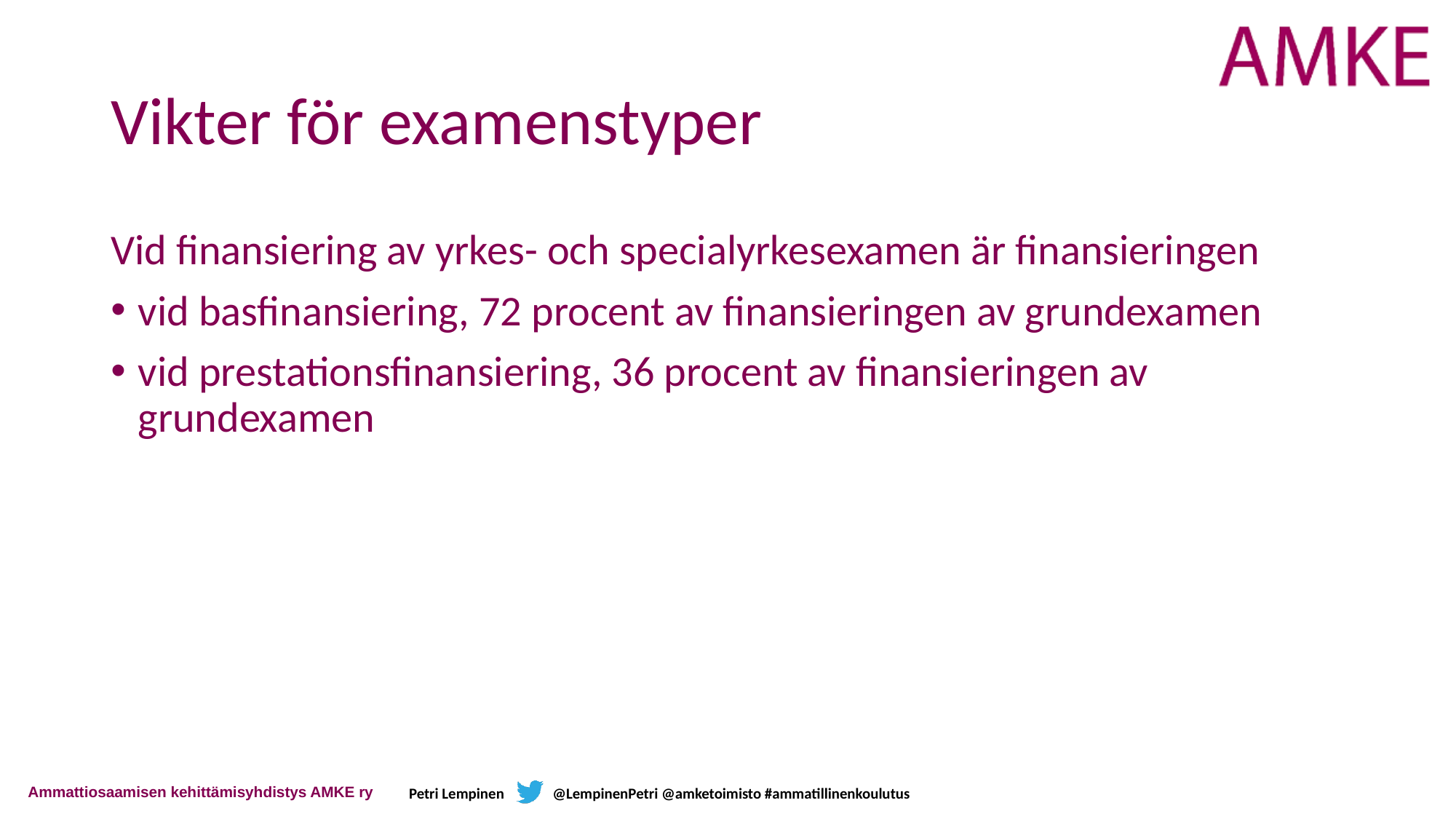

# Vikter för examenstyper
Vid finansiering av yrkes- och specialyrkesexamen är finansieringen
vid basfinansiering, 72 procent av finansieringen av grundexamen
vid prestationsfinansiering, 36 procent av finansieringen av grundexamen